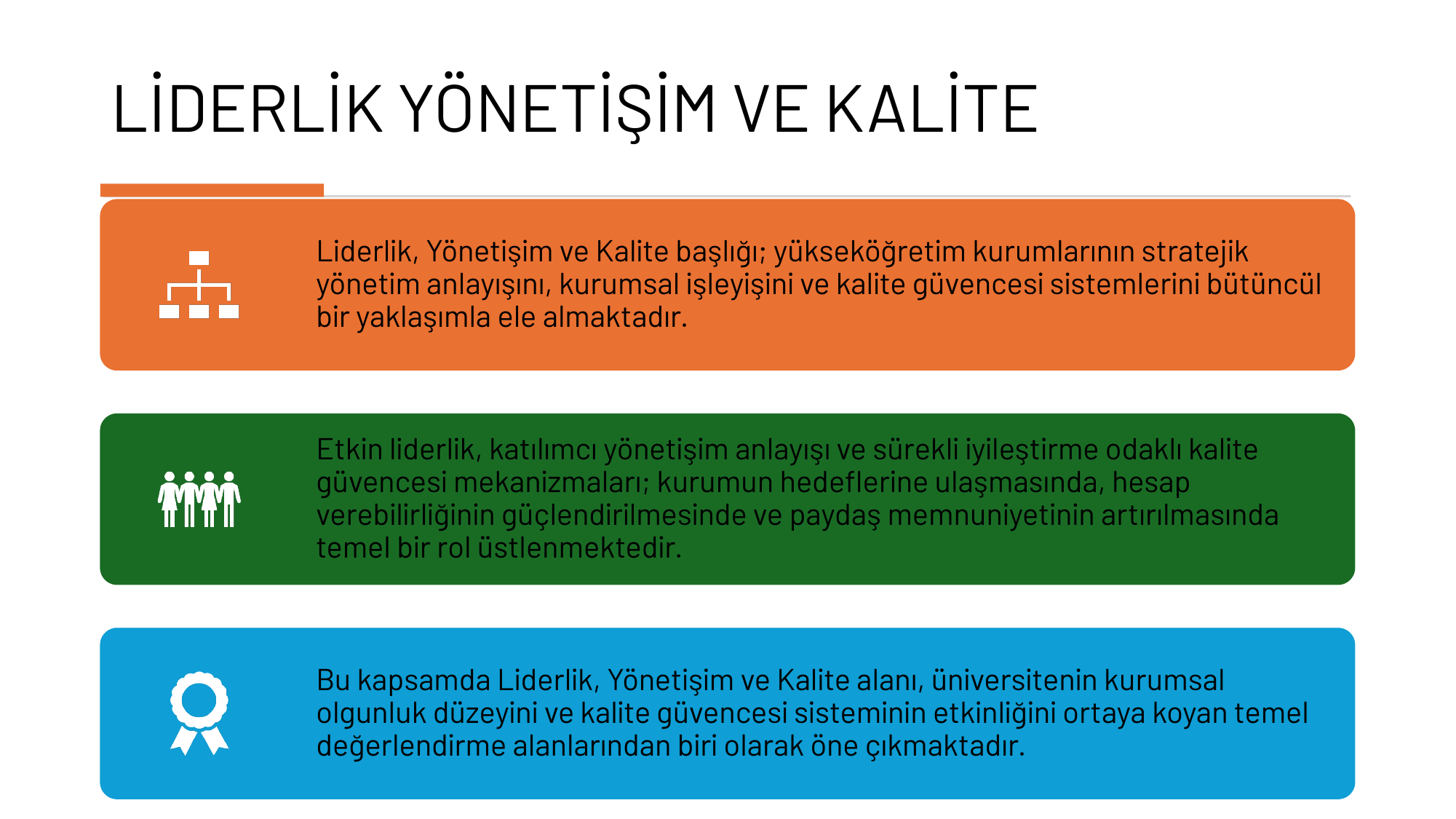

# LİDERLİK YÖNETİŞİM VE KALİTE

Liderlik, Yönetişim ve Kalite başlığı; yükseköğretim kurumlarının stratejik yönetim anlayışını, kurumsal işleyişini ve kalite güvencesi sistemlerini bütüncül bir yaklaşımla ele almaktadır.
Etkin liderlik, katılımcı yönetişim anlayışı ve sürekli iyileştirme odaklı kalite güvencesi mekanizmaları; kurumun hedeflerine ulaşmasında, hesap verebilirliğinin güçlendirilmesinde ve paydaş memnuniyetinin artırılmasında temel bir rol üstlenmektedir.
Bu kapsamda Liderlik, Yönetişim ve Kalite alanı, üniversitenin kurumsal olgunluk düzeyini ve kalite güvencesi sisteminin etkinliğini ortaya koyan temel değerlendirme alanlarından biri olarak öne çıkmaktadır.